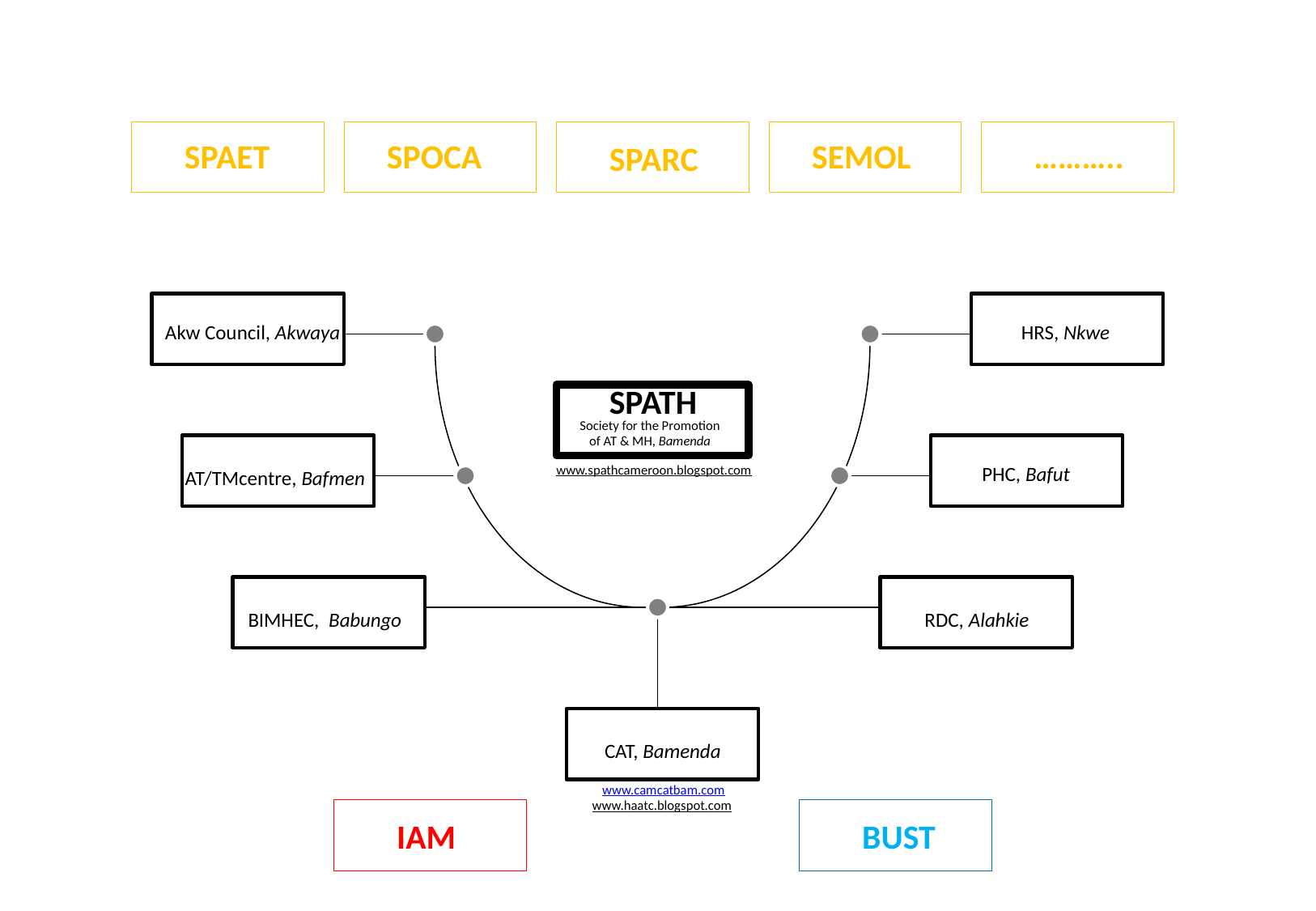

S

SPAET
SPOCA
SEMOL                ………..
SPARC
…

Akw Council, Akwaya
HRS, Nkwe

SPATH

Society for the Promotion
of AT & MH, Bamenda

www.spathcameroon.blogspot.com
PHC, Bafut
AT/TMcentre, Bafmen

BIMHEC,  Babungo
RDC, Alahkie

 CAT, Bamenda
www.camcatbam.com
www.haatc.blogspot.com

IAM
BUST